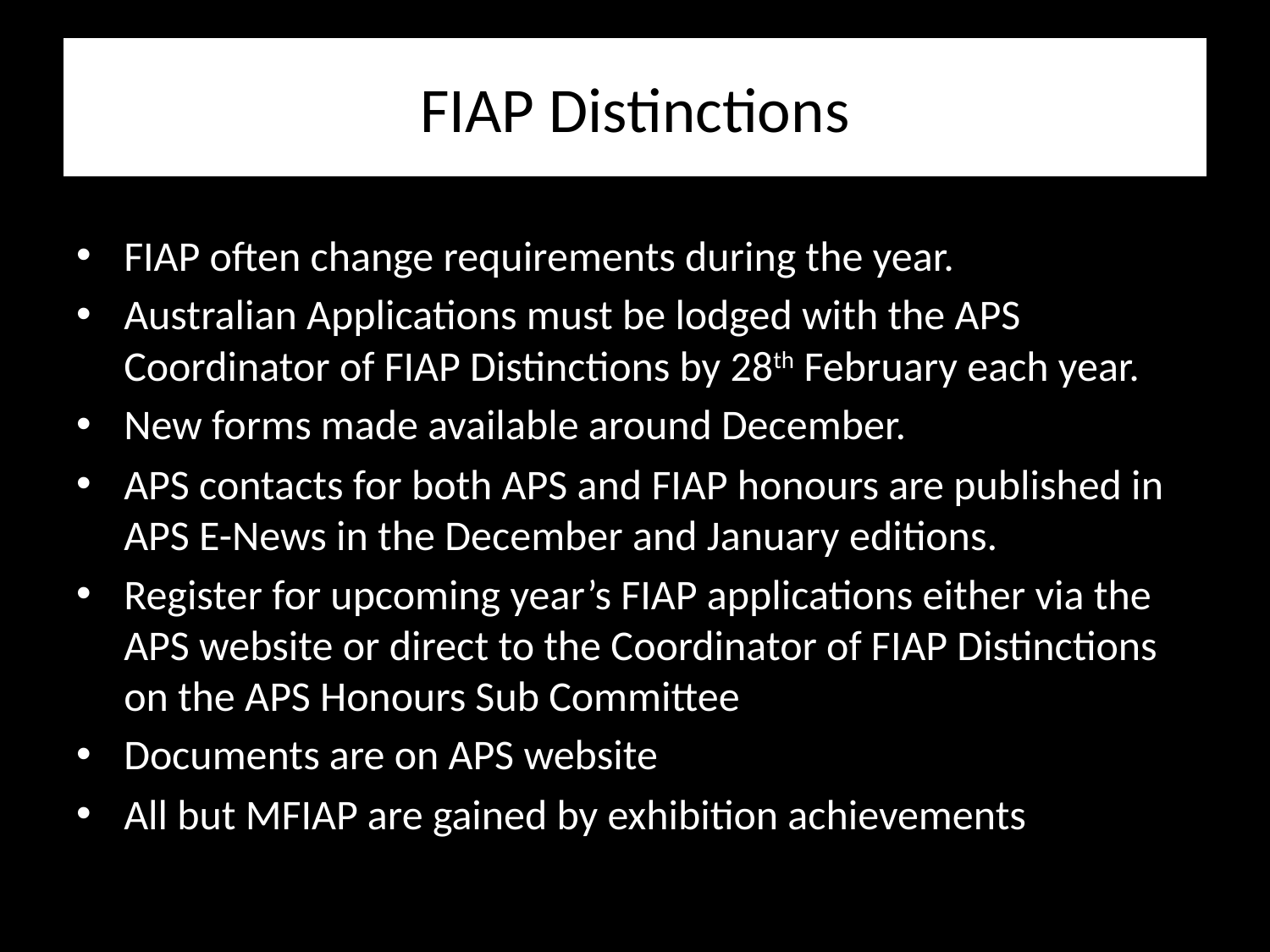

# FIAP Distinctions
FIAP often change requirements during the year.
Australian Applications must be lodged with the APS Coordinator of FIAP Distinctions by 28th February each year.
New forms made available around December.
APS contacts for both APS and FIAP honours are published in APS E-News in the December and January editions.
Register for upcoming year’s FIAP applications either via the APS website or direct to the Coordinator of FIAP Distinctions on the APS Honours Sub Committee
Documents are on APS website
All but MFIAP are gained by exhibition achievements